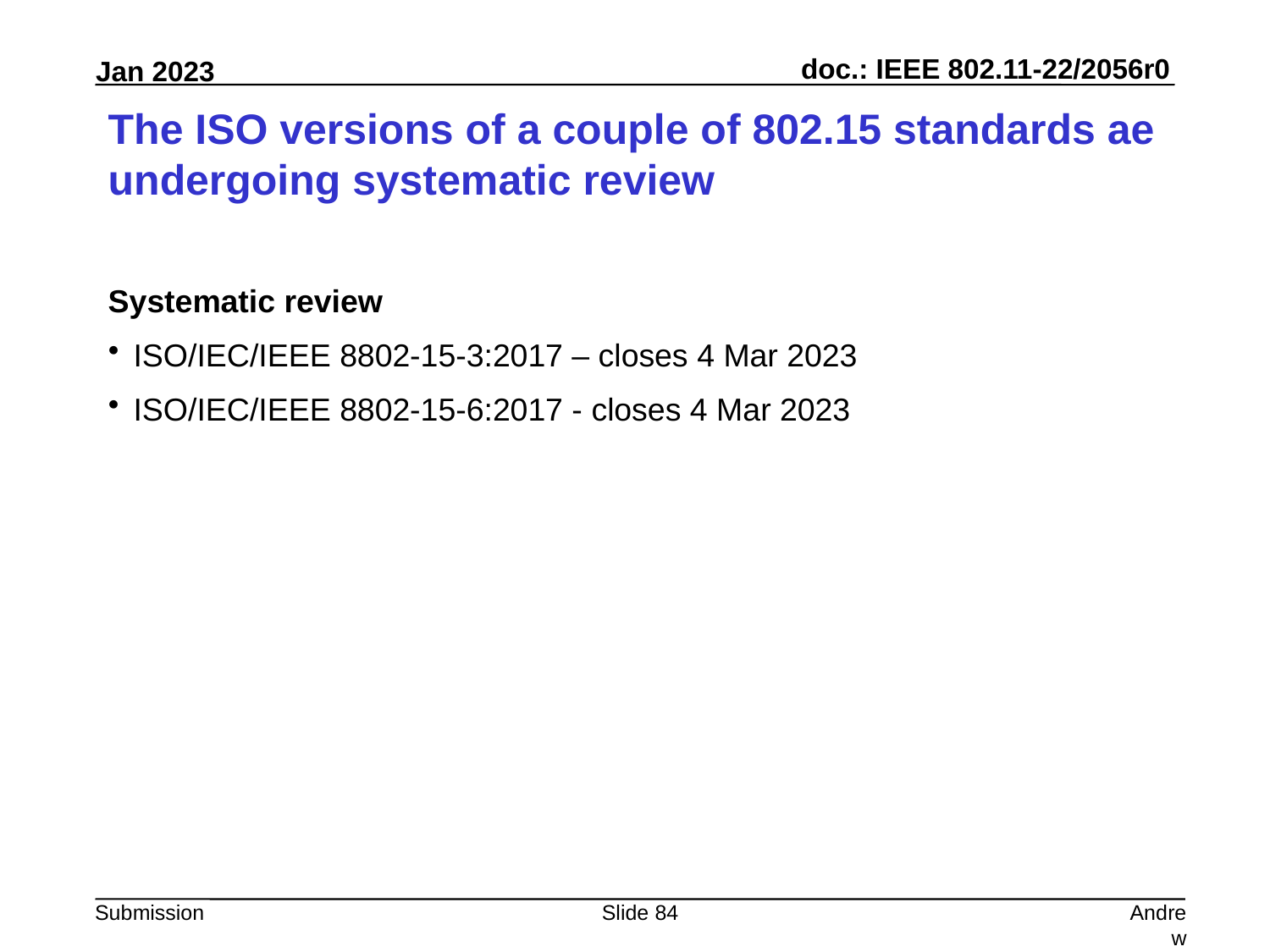

# The ISO versions of a couple of 802.15 standards ae undergoing systematic review
Systematic review
ISO/IEC/IEEE 8802-15-3:2017 – closes 4 Mar 2023
ISO/IEC/IEEE 8802-15-6:2017 - closes 4 Mar 2023
Slide 84
Andrew Myles, Cisco